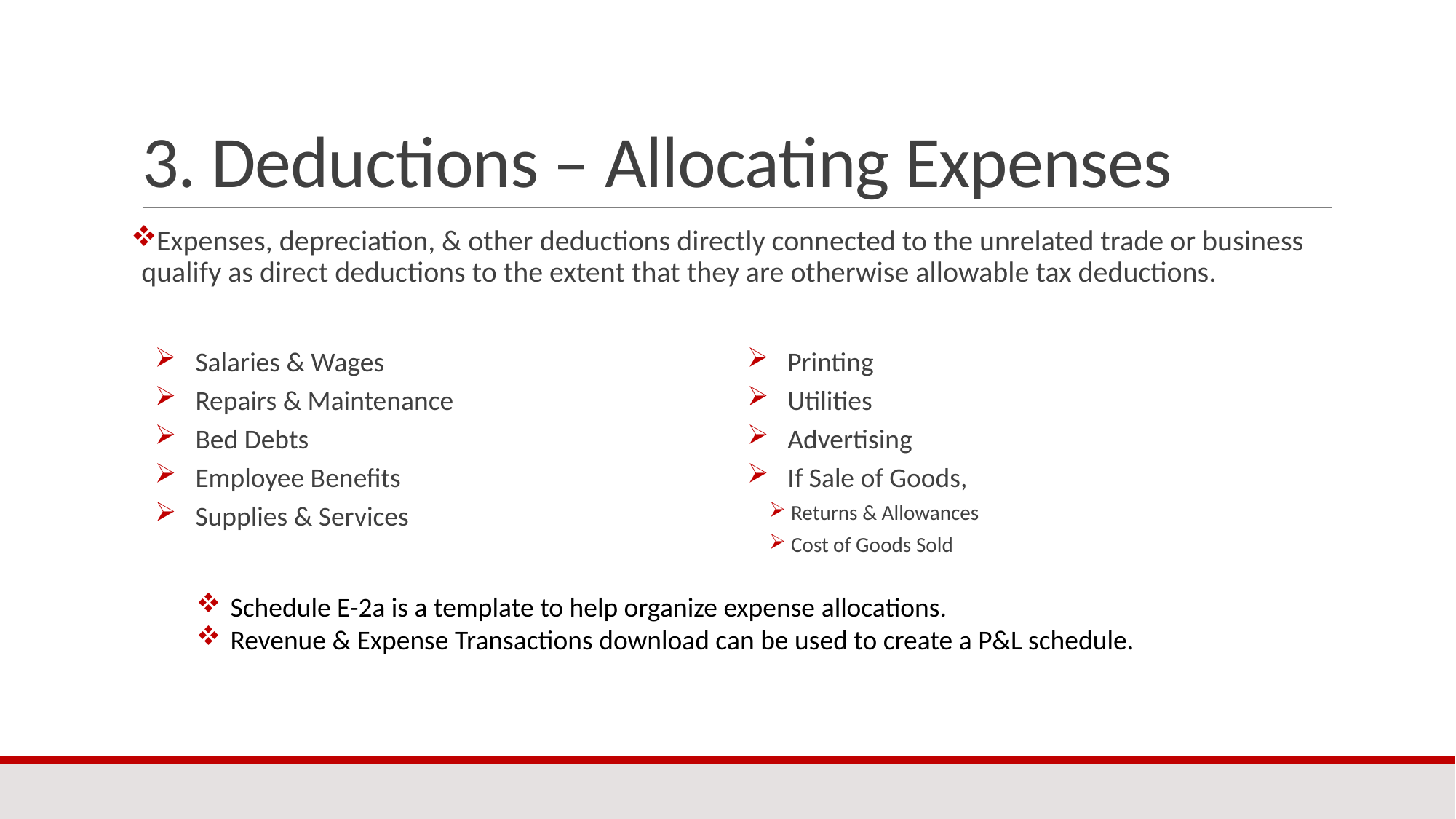

# 3. Deductions – Allocating Expenses
Expenses, depreciation, & other deductions directly connected to the unrelated trade or business qualify as direct deductions to the extent that they are otherwise allowable tax deductions.

   Salaries & Wages
   Repairs & Maintenance
   Bed Debts
   Employee Benefits
   Supplies & Services

   Printing
   Utilities
   Advertising
   If Sale of Goods,
Returns & Allowances
Cost of Goods Sold

Schedule E-2a is a template to help organize expense allocations.
Revenue & Expense Transactions download can be used to create a P&L schedule.